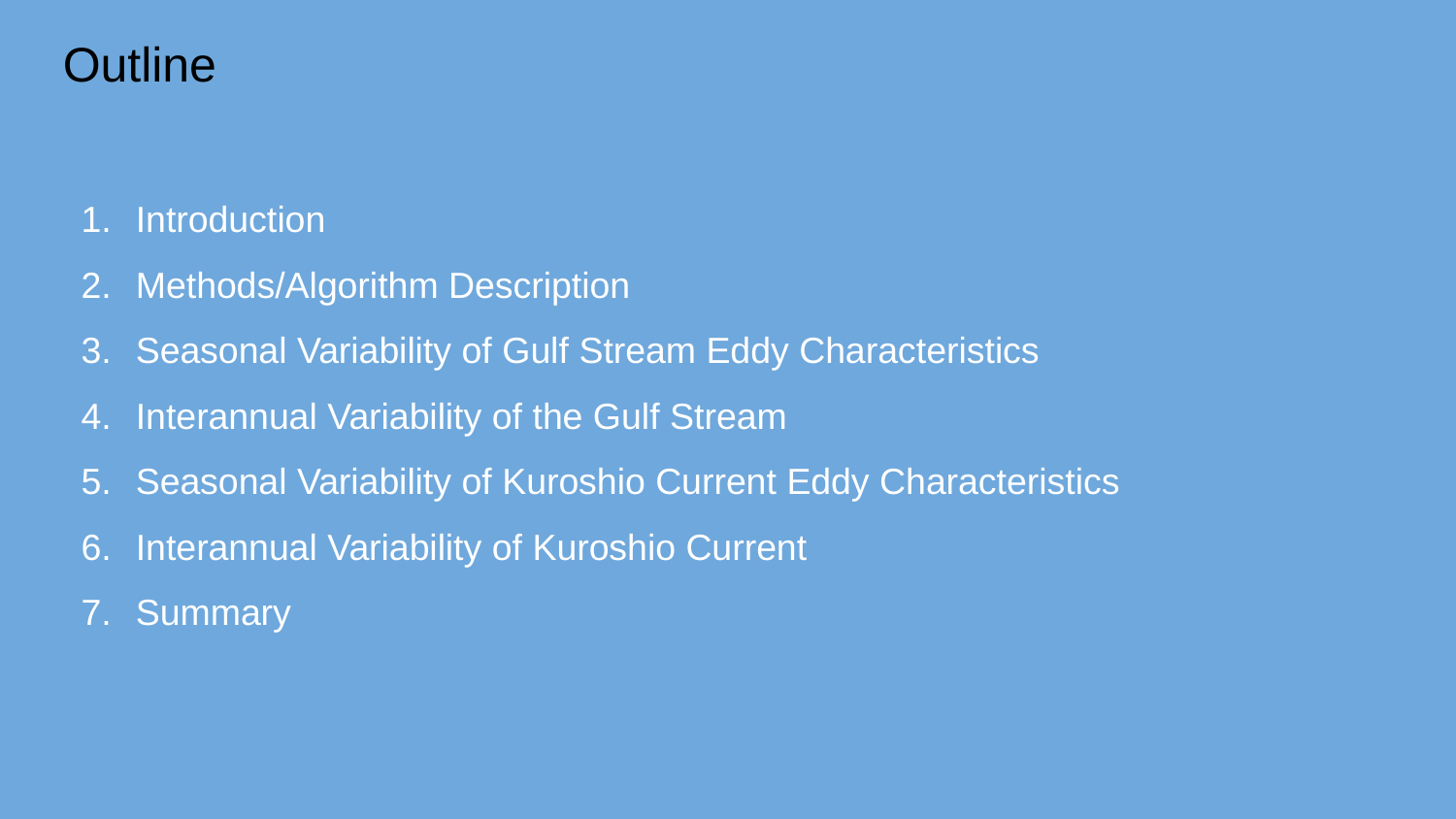

Outline

Introduction
Methods/Algorithm Description
Seasonal Variability of Gulf Stream Eddy Characteristics
Interannual Variability of the Gulf Stream
Seasonal Variability of Kuroshio Current Eddy Characteristics
Interannual Variability of Kuroshio Current
Summary